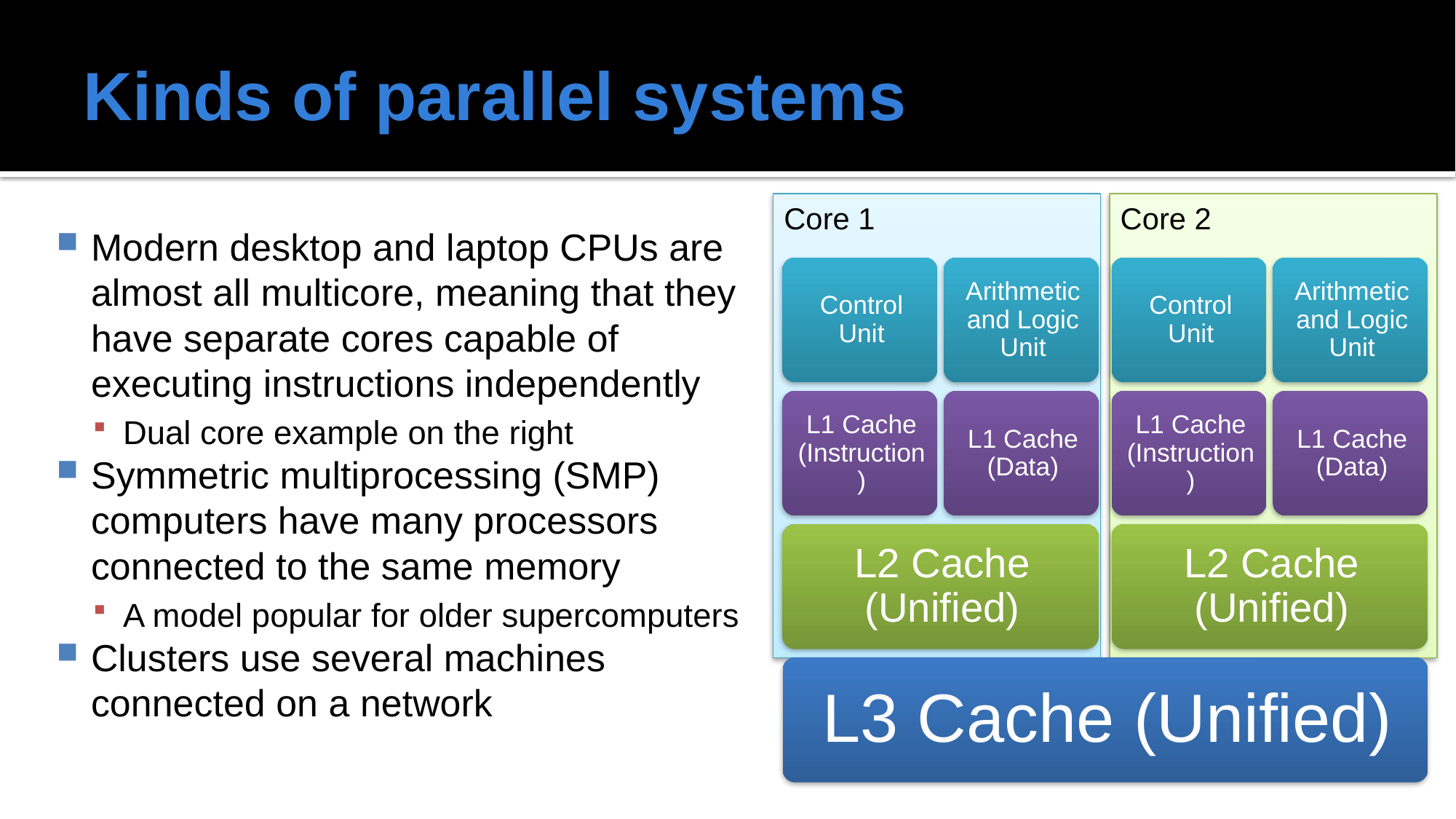

# Kinds of parallel systems
Core 1
Core 2
Modern desktop and laptop CPUs are almost all multicore, meaning that they have separate cores capable of executing instructions independently
Dual core example on the right
Symmetric multiprocessing (SMP) computers have many processors connected to the same memory
A model popular for older supercomputers
Clusters use several machines connected on a network

L3 Cache (Unified)
L2 Cache (Unified)
L1 Cache (Instruction)
Control Unit
L1 Cache (Data)
Arithmetic and Logic Unit
L2 Cache (Unified)
L1 Cache (Instruction)
Control Unit
L1 Cache (Data)
Arithmetic and Logic Unit